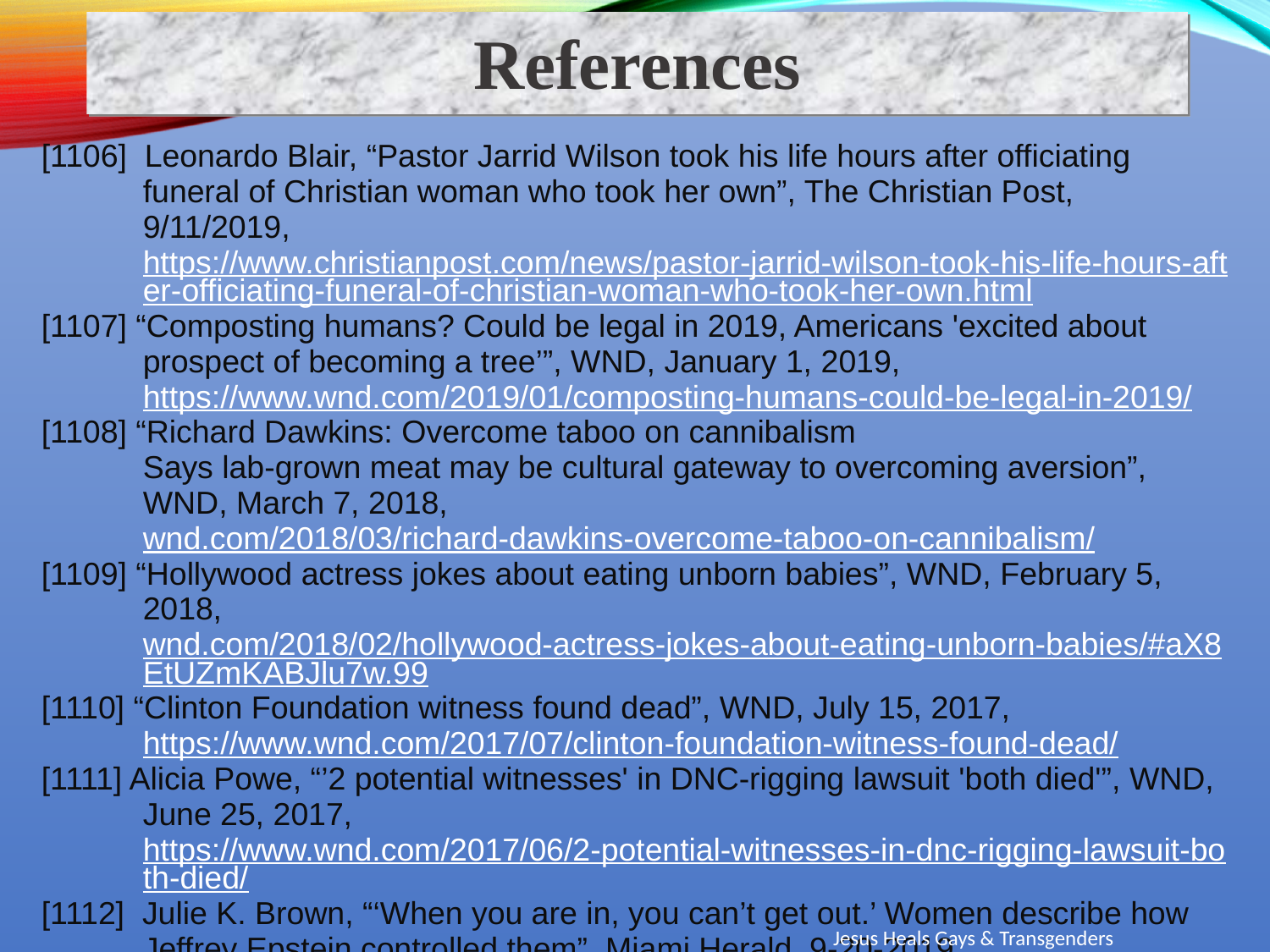

References
[1106]  Leonardo Blair, “Pastor Jarrid Wilson took his life hours after officiating funeral of Christian woman who took her own”, The Christian Post, 9/11/2019, https://www.christianpost.com/news/pastor-jarrid-wilson-took-his-life-hours-after-officiating-funeral-of-christian-woman-who-took-her-own.html
[1107] “Composting humans? Could be legal in 2019, Americans 'excited about prospect of becoming a tree’”, WND, January 1, 2019, https://www.wnd.com/2019/01/composting-humans-could-be-legal-in-2019/
[1108] “Richard Dawkins: Overcome taboo on cannibalism
Says lab-grown meat may be cultural gateway to overcoming aversion”, WND, March 7, 2018, wnd.com/2018/03/richard-dawkins-overcome-taboo-on-cannibalism/
[1109] “Hollywood actress jokes about eating unborn babies”, WND, February 5, 2018, wnd.com/2018/02/hollywood-actress-jokes-about-eating-unborn-babies/#aX8EtUZmKABJlu7w.99
[1110] “Clinton Foundation witness found dead”, WND, July 15, 2017, https://www.wnd.com/2017/07/clinton-foundation-witness-found-dead/
[1111] Alicia Powe, “’2 potential witnesses' in DNC-rigging lawsuit 'both died'”, WND, June 25, 2017, https://www.wnd.com/2017/06/2-potential-witnesses-in-dnc-rigging-lawsuit-both-died/
[1112]  Julie K. Brown, “‘When you are in, you can’t get out.’ Women describe how Jeffrey Epstein controlled them”, Miami Herald, 9-20-2019, https://www.miamiherald.com/news/state/florida/article235247637.html

Jesus Heals Gays & Transgenders